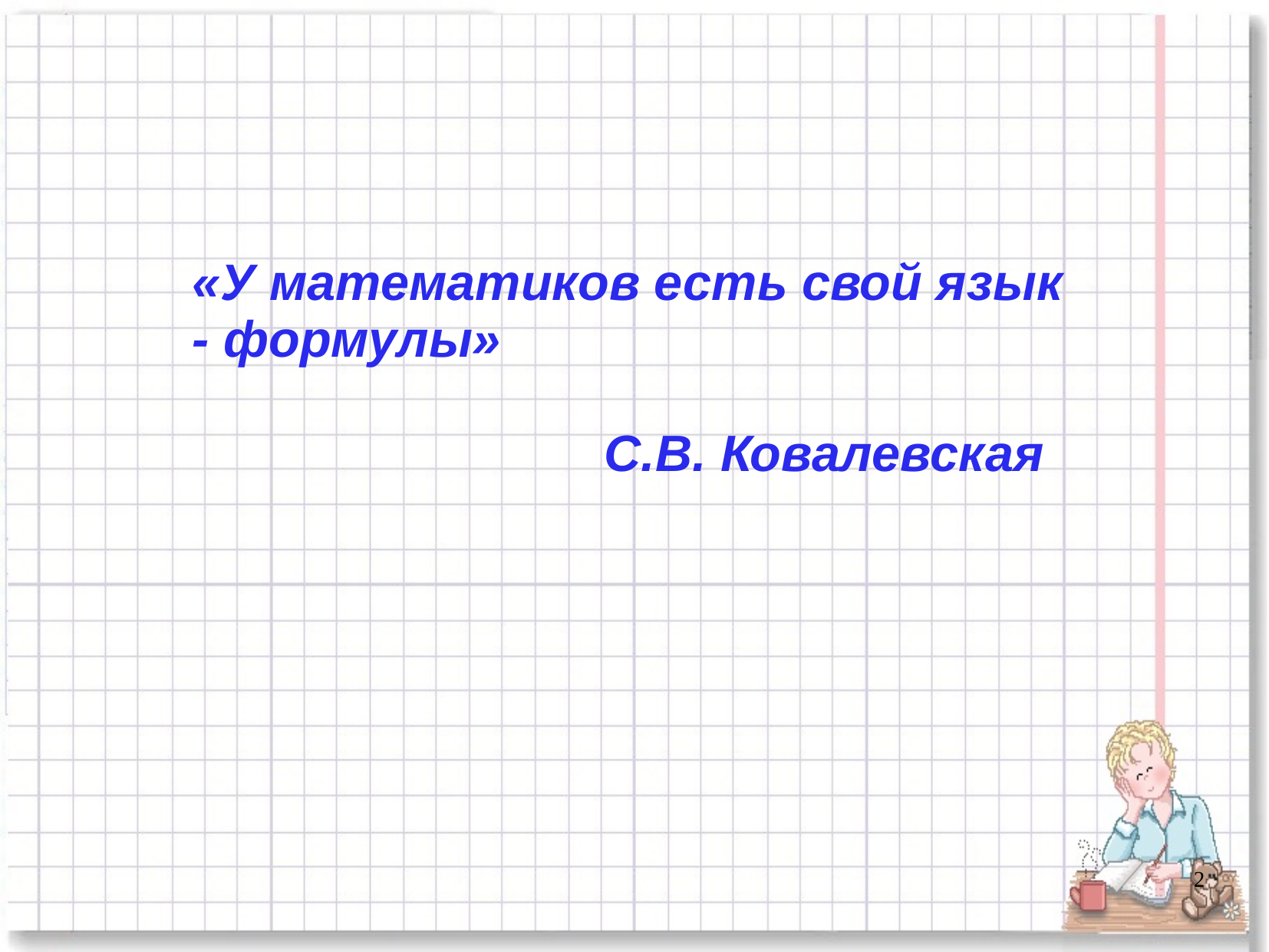

«У математиков есть свой язык - формулы»

                             С.В. Ковалевская
2